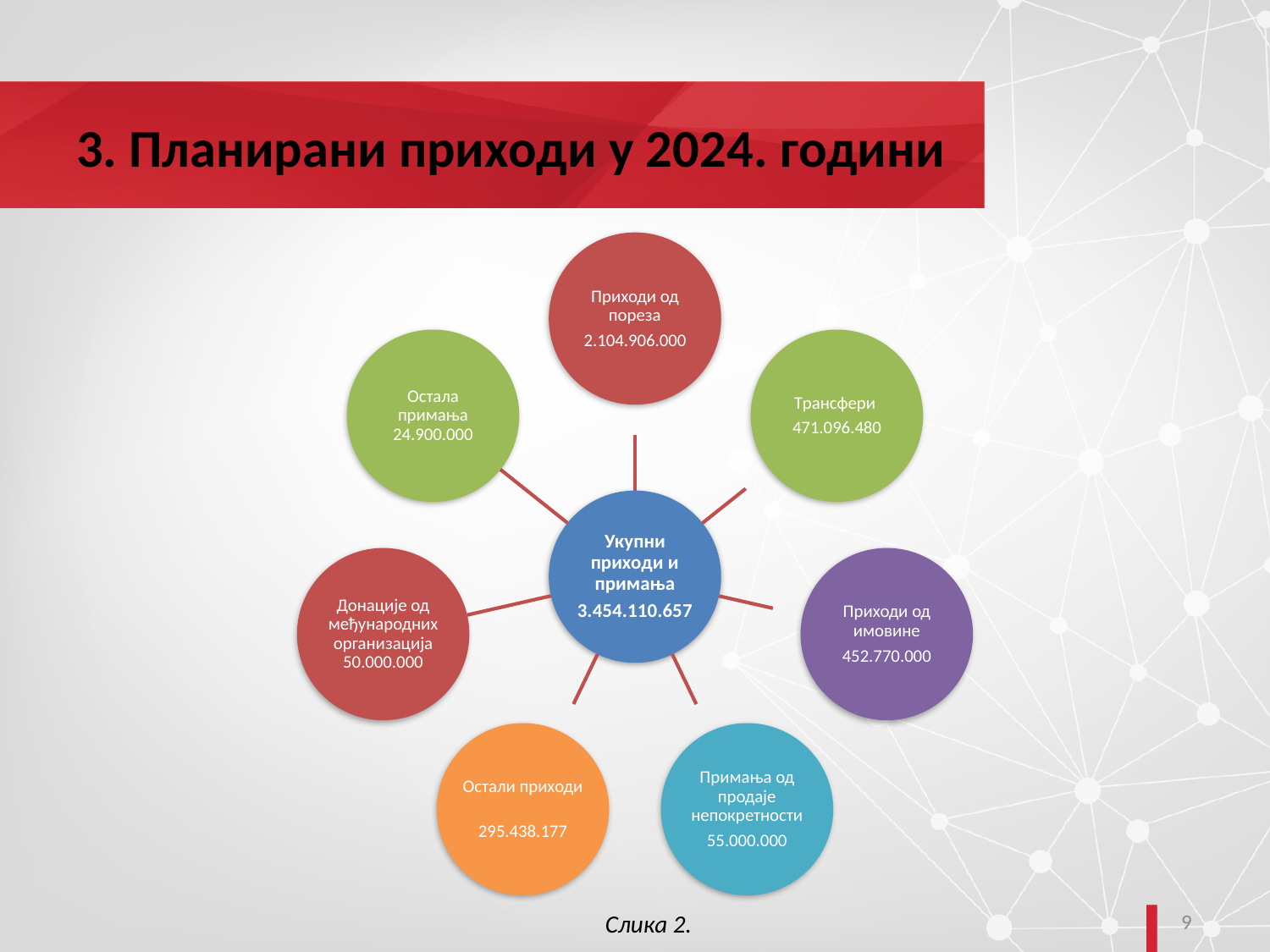

# 3. Планирани приходи у 2024. години
Укупни приходи и примања
3.454.110.657

Приходи од пореза
2.104.906.000

Трансфери
471.096.480

Приходи од имовине
452.770.000

Примања од продаје непокретности
55.000.000

Остали приходи
295.438.177

Донације од међународних организација 50.000.000

Остала примања 24.900.000
9
Слика 2.